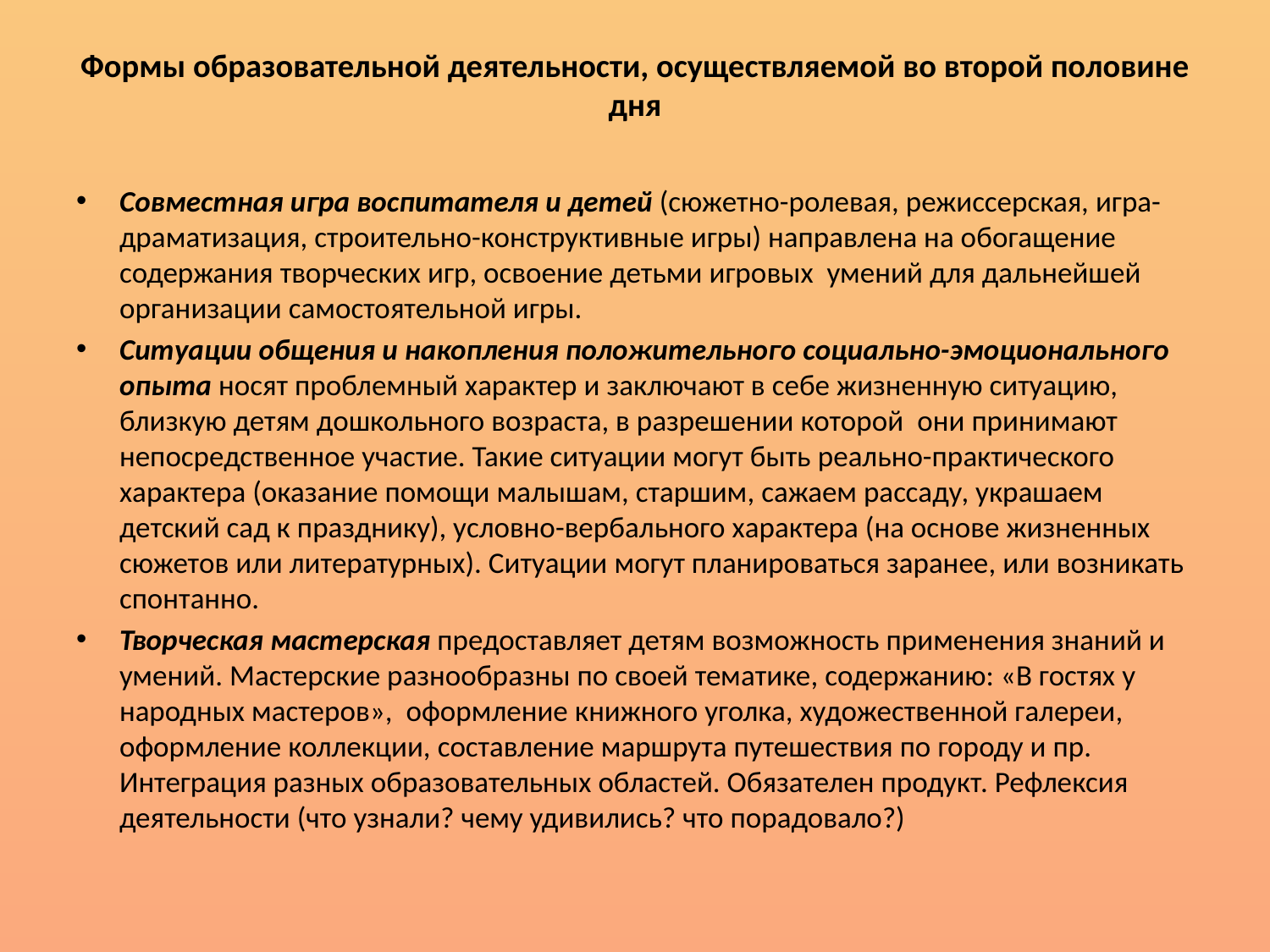

# Формы образовательной деятельности, осуществляемой во второй половине дня
Совместная игра воспитателя и детей (сюжетно-ролевая, режиссерская, игра-драматизация, строительно-конструктивные игры) направлена на обогащение содержания творческих игр, освоение детьми игровых  умений для дальнейшей организации самостоятельной игры.
Ситуации общения и накопления положительного социально-эмоционального опыта носят проблемный характер и заключают в себе жизненную ситуацию, близкую детям дошкольного возраста, в разрешении которой  они принимают непосредственное участие. Такие ситуации могут быть реально-практического характера (оказание помощи малышам, старшим, сажаем рассаду, украшаем детский сад к празднику), условно-вербального характера (на основе жизненных сюжетов или литературных). Ситуации могут планироваться заранее, или возникать спонтанно.
Творческая мастерская предоставляет детям возможность применения знаний и умений. Мастерские разнообразны по своей тематике, содержанию: «В гостях у народных мастеров»,  оформление книжного уголка, художественной галереи, оформление коллекции, составление маршрута путешествия по городу и пр. Интеграция разных образовательных областей. Обязателен продукт. Рефлексия деятельности (что узнали? чему удивились? что порадовало?)